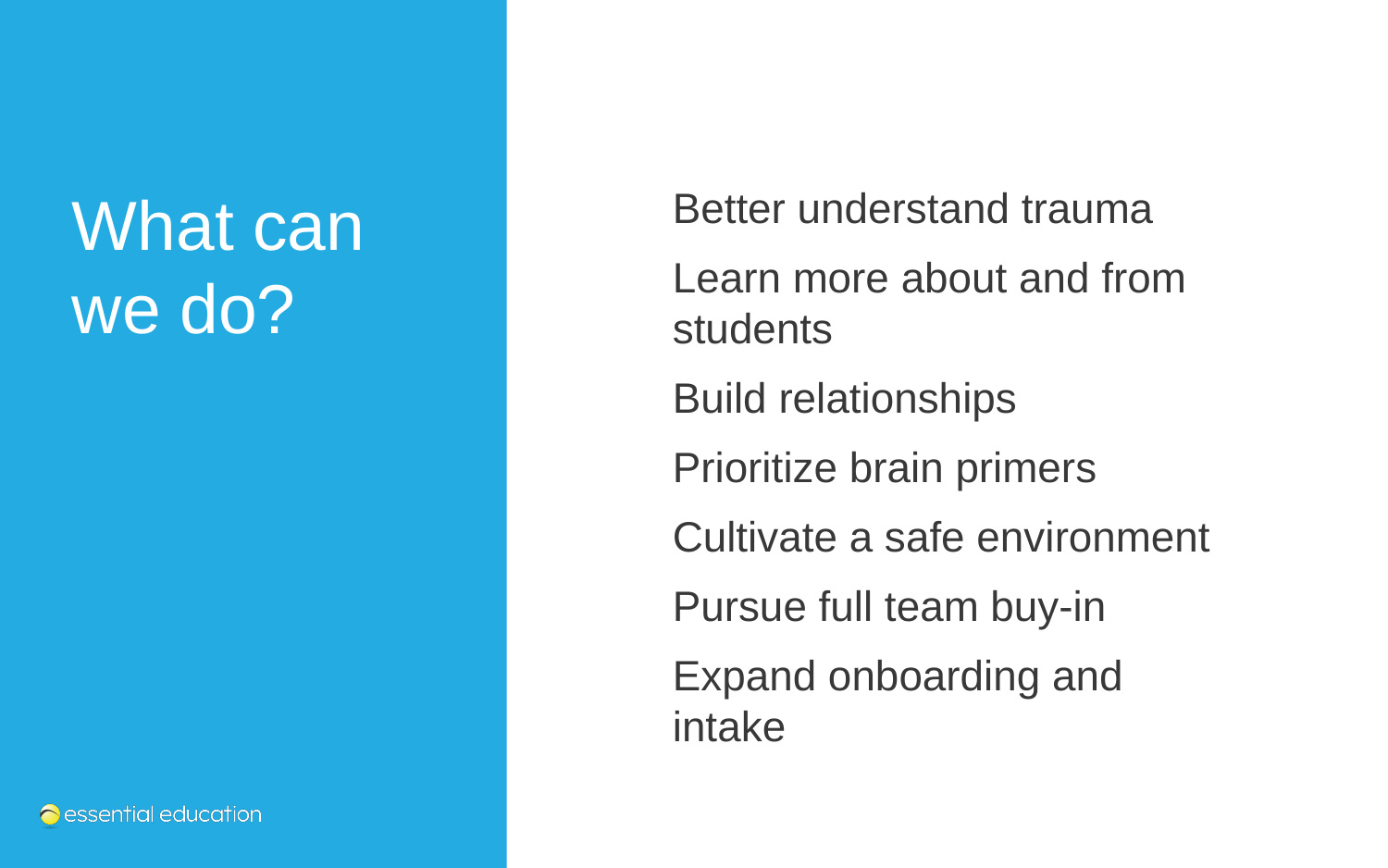

What can we do?
Better understand trauma

Learn more about and from students

Build relationships

Prioritize brain primers

Cultivate a safe environment

Pursue full team buy-in

Expand onboarding and intake